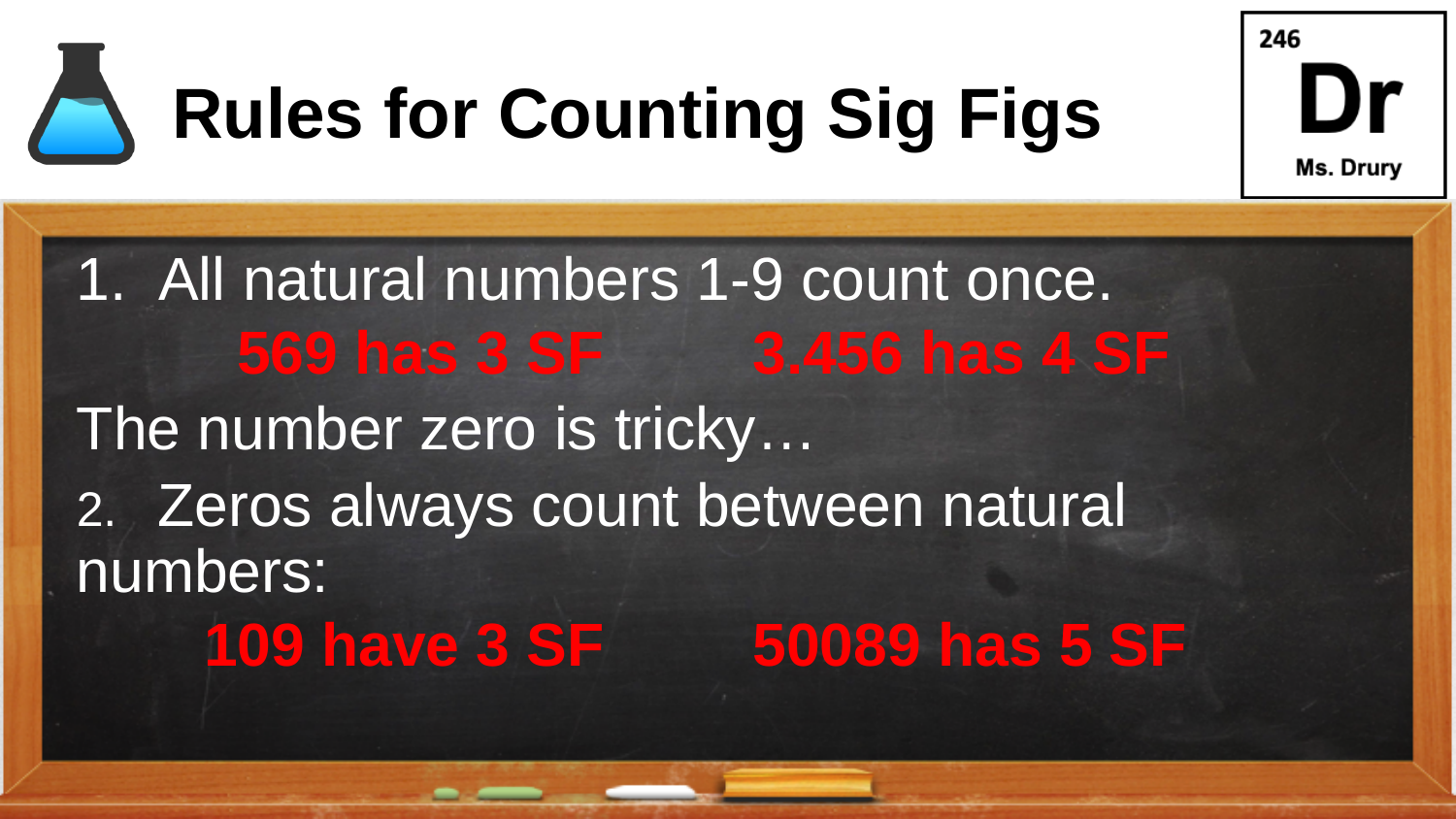

# Rules for Counting Sig Figs
All natural numbers 1-9 count once.
    569 has 3 SF		3.456 has 4 SF
The number zero is tricky…
2.   Zeros always count between natural numbers:
  109 have 3 SF		50089 has 5 SF